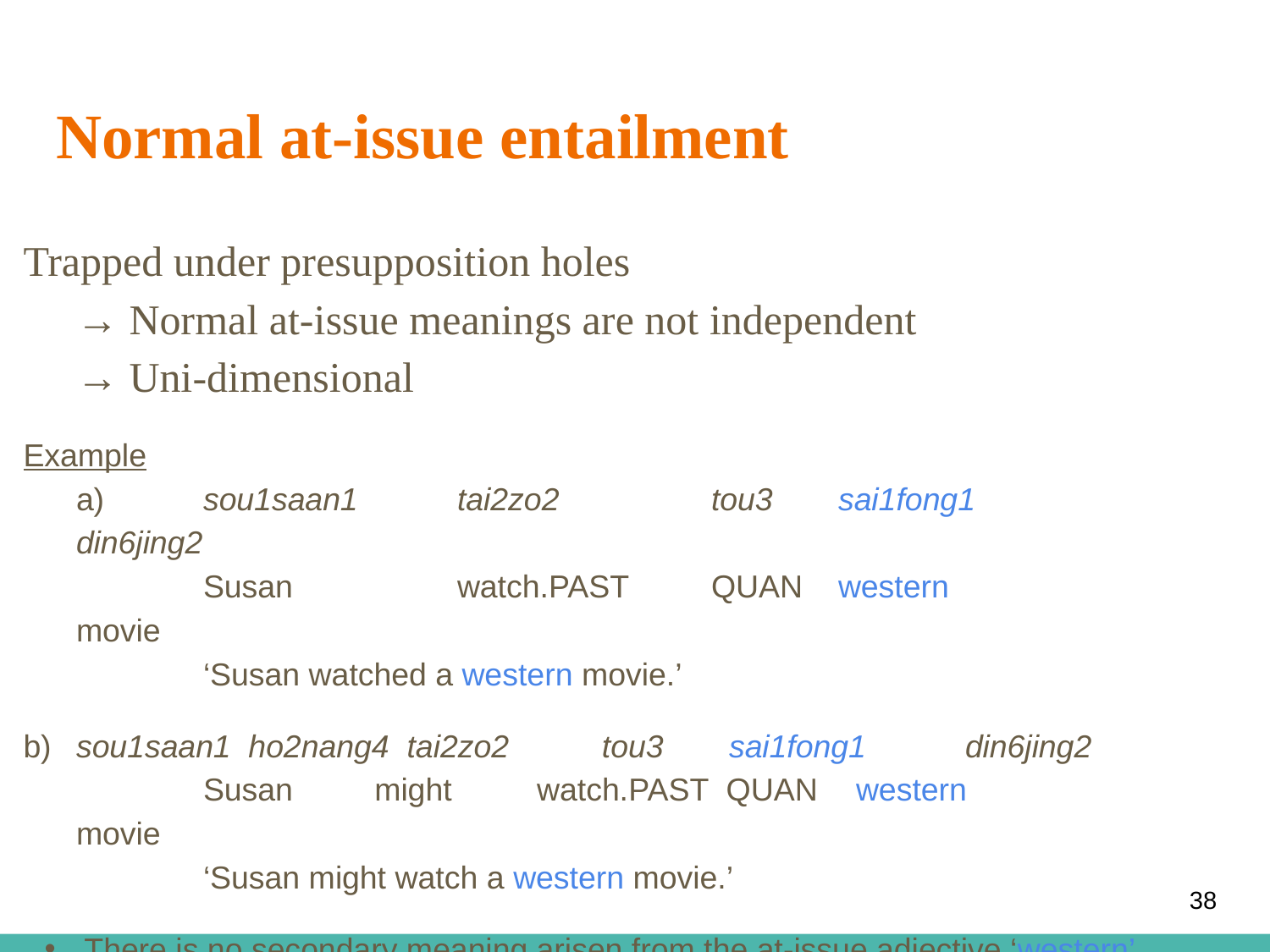

# Normal at-issue entailment
Trapped under presupposition holes
→ Normal at-issue meanings are not independent
→ Uni-dimensional
Example
a)	sou1saan1	tai2zo2		tou3	sai1fong1	din6jing2
	Susan		watch.PAST	QUAN	western		movie
	‘Susan watched a western movie.’
b)	sou1saan1  ho2nang4  tai2zo2	  tou3	  sai1fong1	din6jing2
	Susan	     might	         watch.PAST  QUAN	  western	movie
	‘Susan might watch a western movie.’
There is no secondary meaning arisen from the at-issue adjective ‘western’
→ Does not escape presupposition holes
38